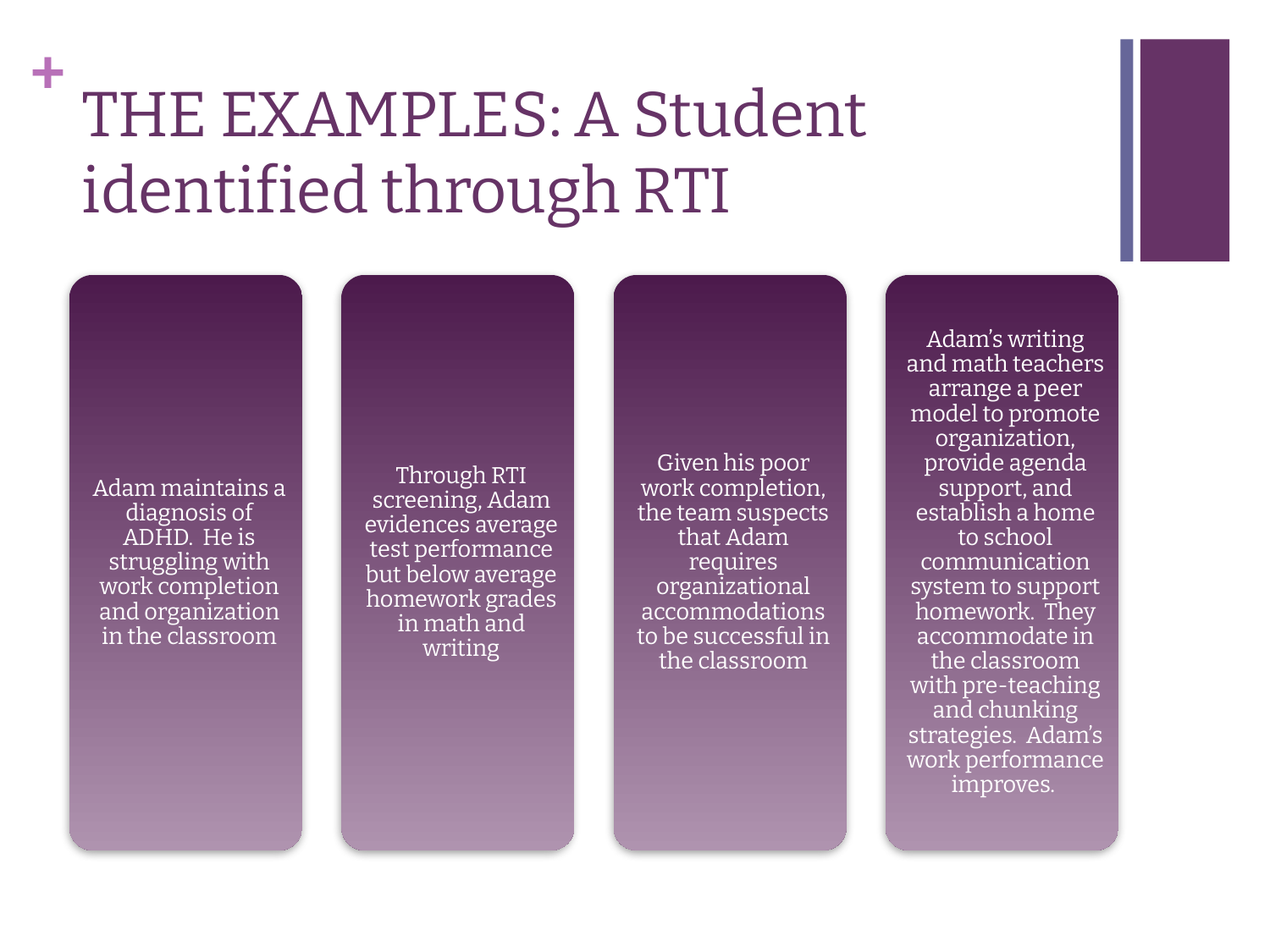

# THE EXAMPLES: A Student identified through RTI

Adam maintains a diagnosis of ADHD.  He is struggling with work completion and organization in the classroom
Through RTI screening, Adam evidences average test performance but below average homework grades in math and writing
Given his poor work completion, the team suspects that Adam requires organizational accommodations to be successful in the classroom
Adam’s writing and math teachers arrange a peer model to promote organization, provide agenda support, and establish a home to school communication system to support homework.  They accommodate in the classroom with pre-teaching and chunking strategies.  Adam’s work performance improves.